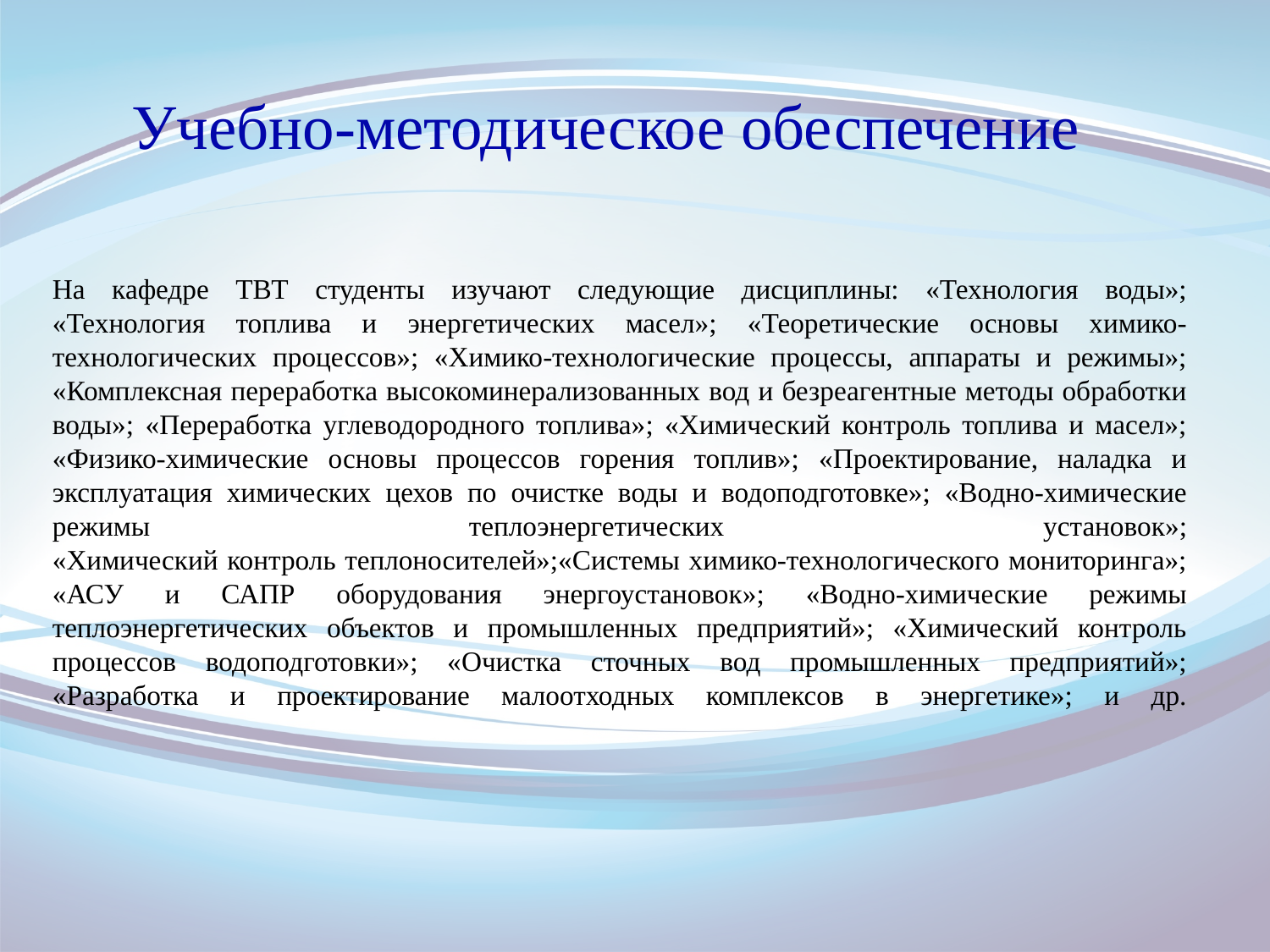

Учебно-методическое обеспечение
# На кафедре ТВТ студенты изучают следующие дисциплины: «Технология воды»; «Технология топлива и энергетических масел»; «Теоретические основы химико-технологических процессов»; «Химико-технологические процессы, аппараты и режимы»; «Комплексная переработка высокоминерализованных вод и безреагентные методы обработки воды»; «Переработка углеводородного топлива»; «Химический контроль топлива и масел»; «Физико-химические основы процессов горения топлив»; «Проектирование, наладка и эксплуатация химических цехов по очистке воды и водоподготовке»; «Водно-химические режимы теплоэнергетических установок»; «Химический контроль теплоносителей»;«Системы химико-технологического мониторинга»; «АСУ и САПР оборудования энергоустановок»; «Водно-химические режимы теплоэнергетических объектов и промышленных предприятий»; «Химический контроль процессов водоподготовки»; «Очистка сточных вод промышленных предприятий»; «Разработка и проектирование малоотходных комплексов в энергетике»; и др.